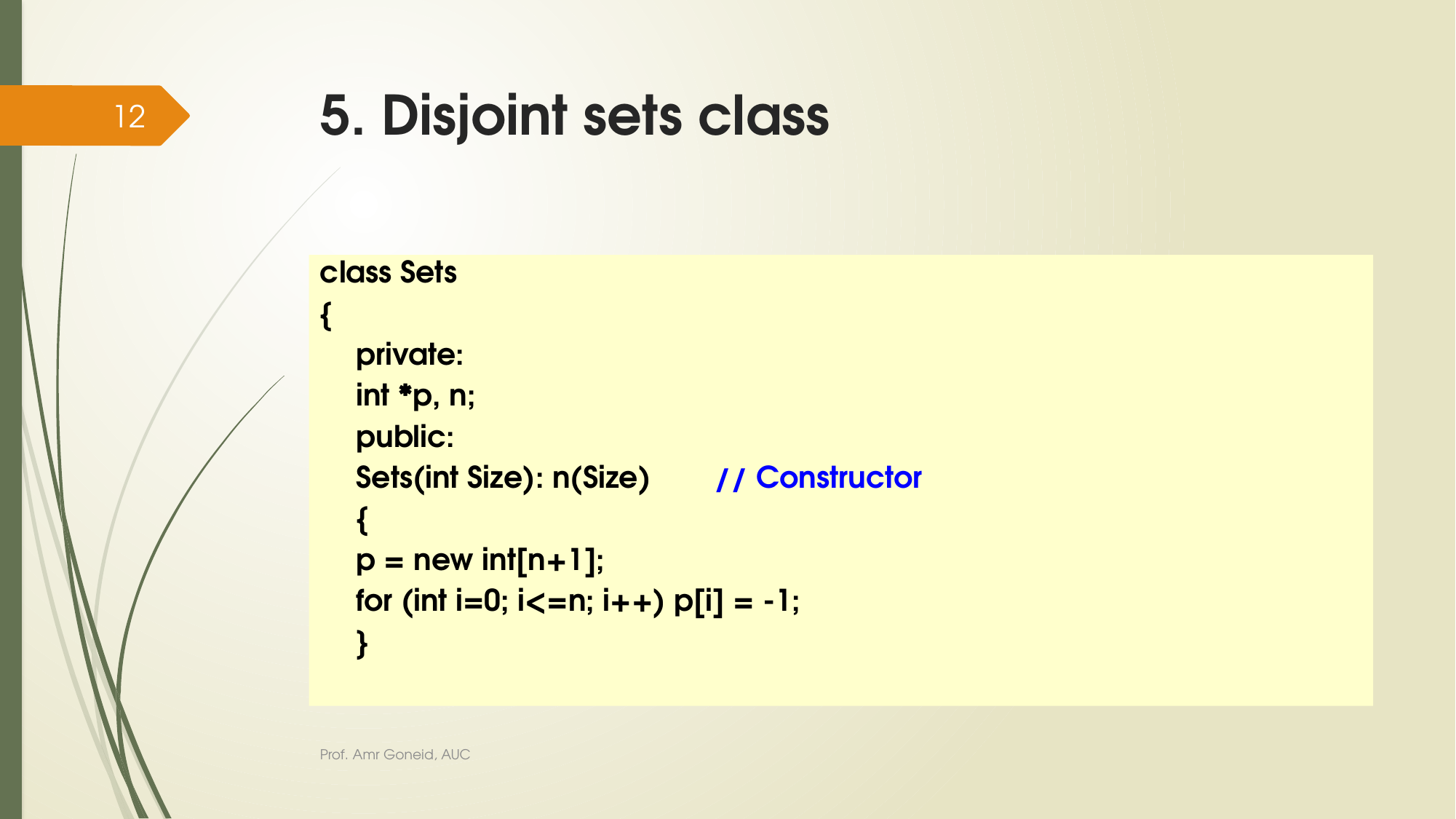

# 5. Disjoint sets class
12
class Sets
{
	private:
		int *p, n;
	public:
		Sets(int Size): n(Size)	// Constructor
		{
			p = new int[n+1];
			for (int i=0; i<=n; i++) p[i] = -1;
		}

Prof. Amr Goneid, AUC